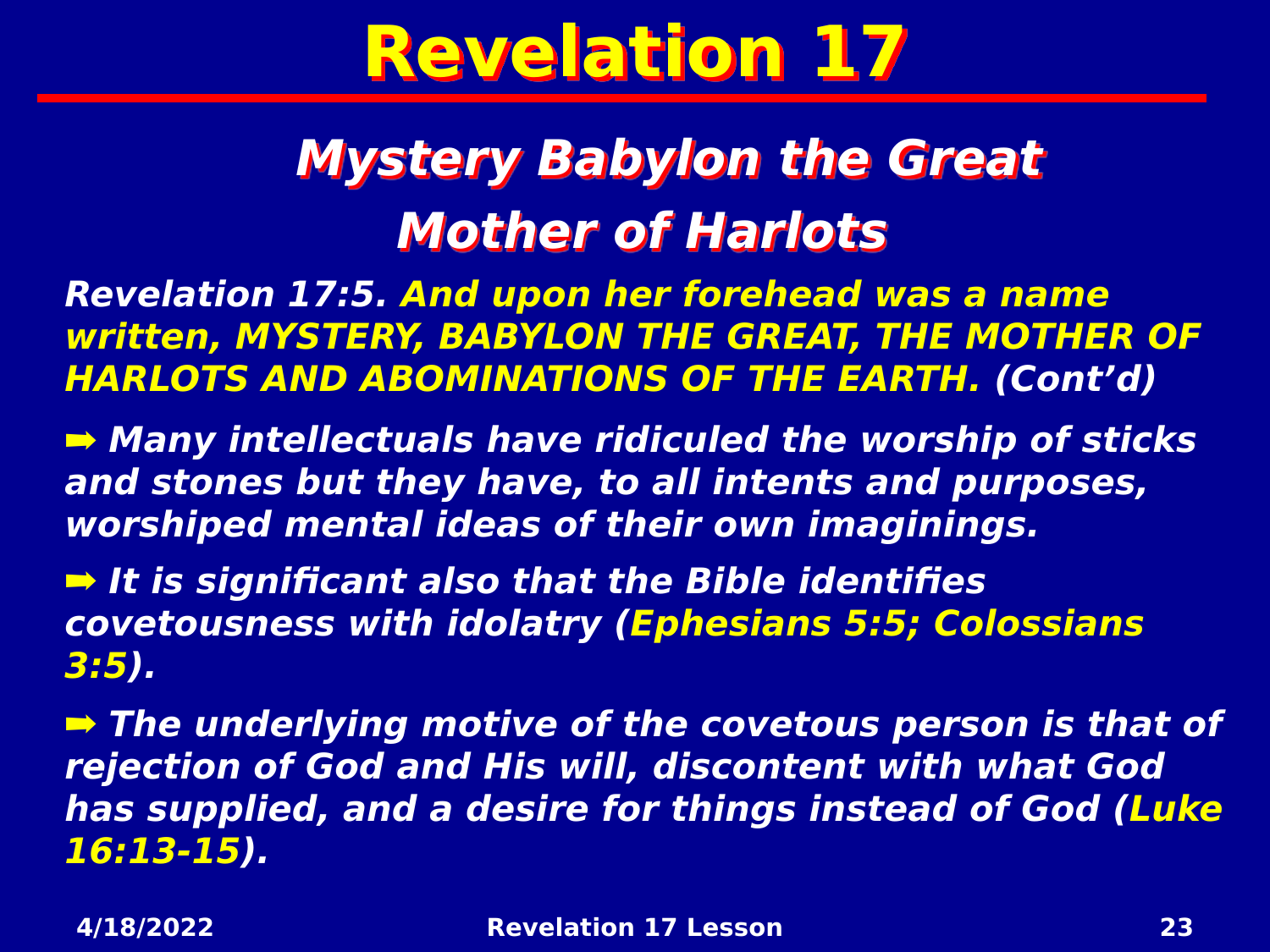

Revelation 17
Mystery Babylon the Great
Mother of Harlots
Revelation 17:5. And upon her forehead was a name written, MYSTERY, BABYLON THE GREAT, THE MOTHER OF HARLOTS AND ABOMINATIONS OF THE EARTH. (Cont’d)
 Many intellectuals have ridiculed the worship of sticks and stones but they have, to all intents and purposes, worshiped mental ideas of their own imaginings.
 It is significant also that the Bible identifies covetousness with idolatry (Ephesians 5:5; Colossians 3:5).
 The underlying motive of the covetous person is that of rejection of God and His will, discontent with what God has supplied, and a desire for things instead of God (Luke 16:13-15).
4/18/2022
Revelation 17 Lesson
23